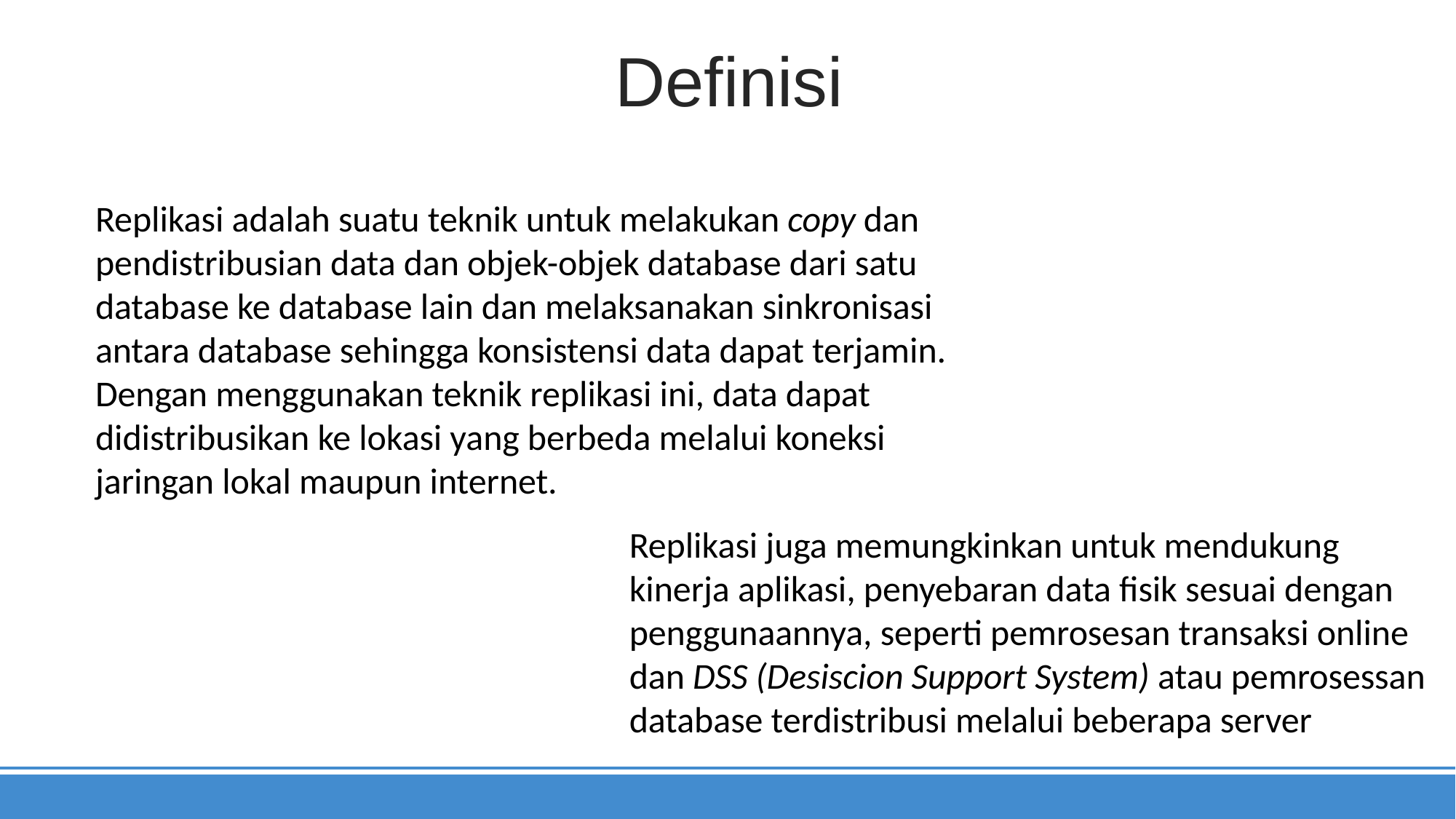

Definisi
Replikasi adalah suatu teknik untuk melakukan copy dan pendistribusian data dan objek-objek database dari satu database ke database lain dan melaksanakan sinkronisasi antara database sehingga konsistensi data dapat terjamin. Dengan menggunakan teknik replikasi ini, data dapat didistribusikan ke lokasi yang berbeda melalui koneksi jaringan lokal maupun internet.
Replikasi juga memungkinkan untuk mendukung kinerja aplikasi, penyebaran data fisik sesuai dengan penggunaannya, seperti pemrosesan transaksi online dan DSS (Desiscion Support System) atau pemrosessan database terdistribusi melalui beberapa server